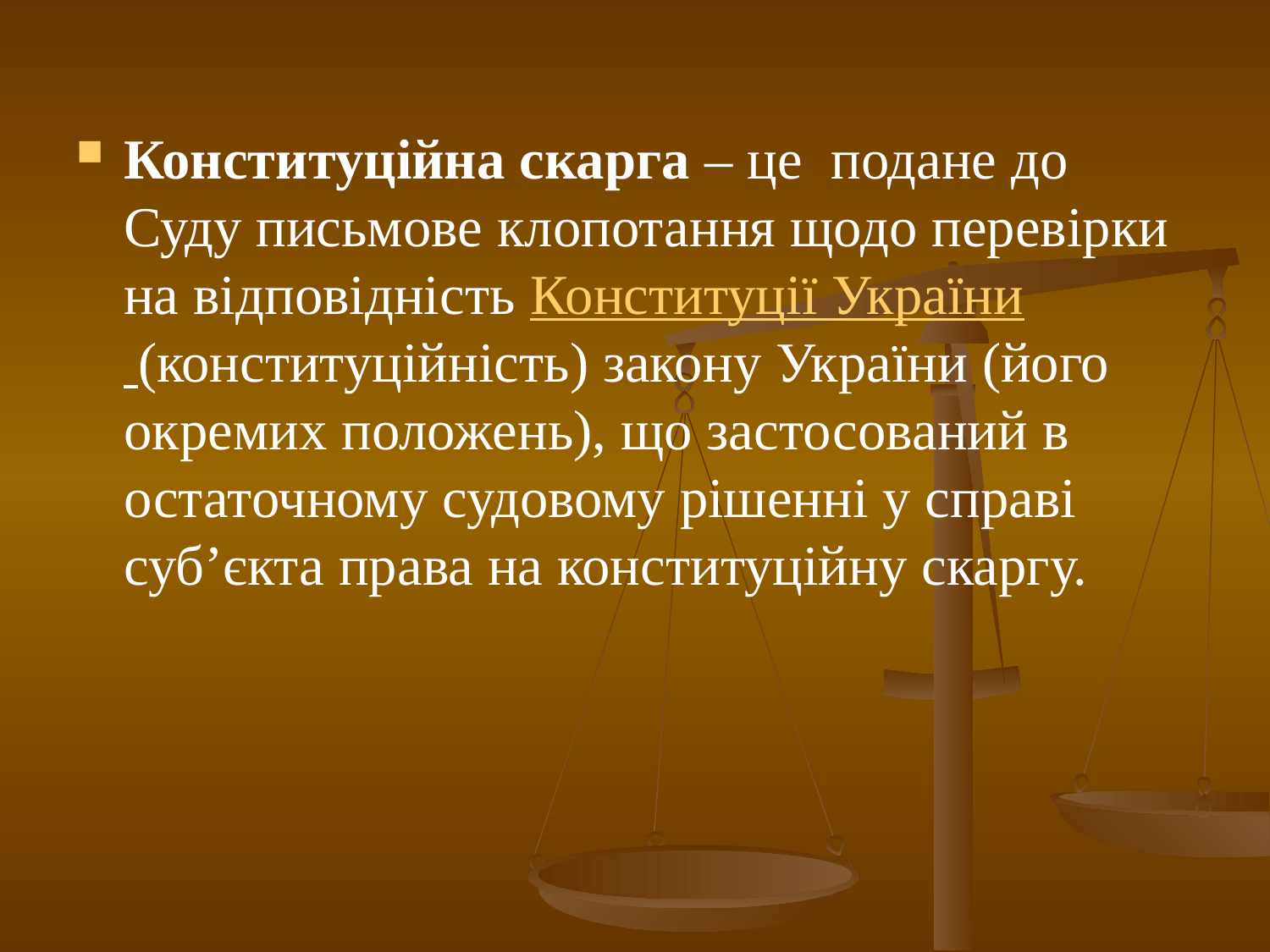

Конституційна скарга – це  подане до Суду письмове клопотання щодо перевірки на відповідність Конституції України (конституційність) закону України (його окремих положень), що застосований в остаточному судовому рішенні у справі суб’єкта права на конституційну скаргу.